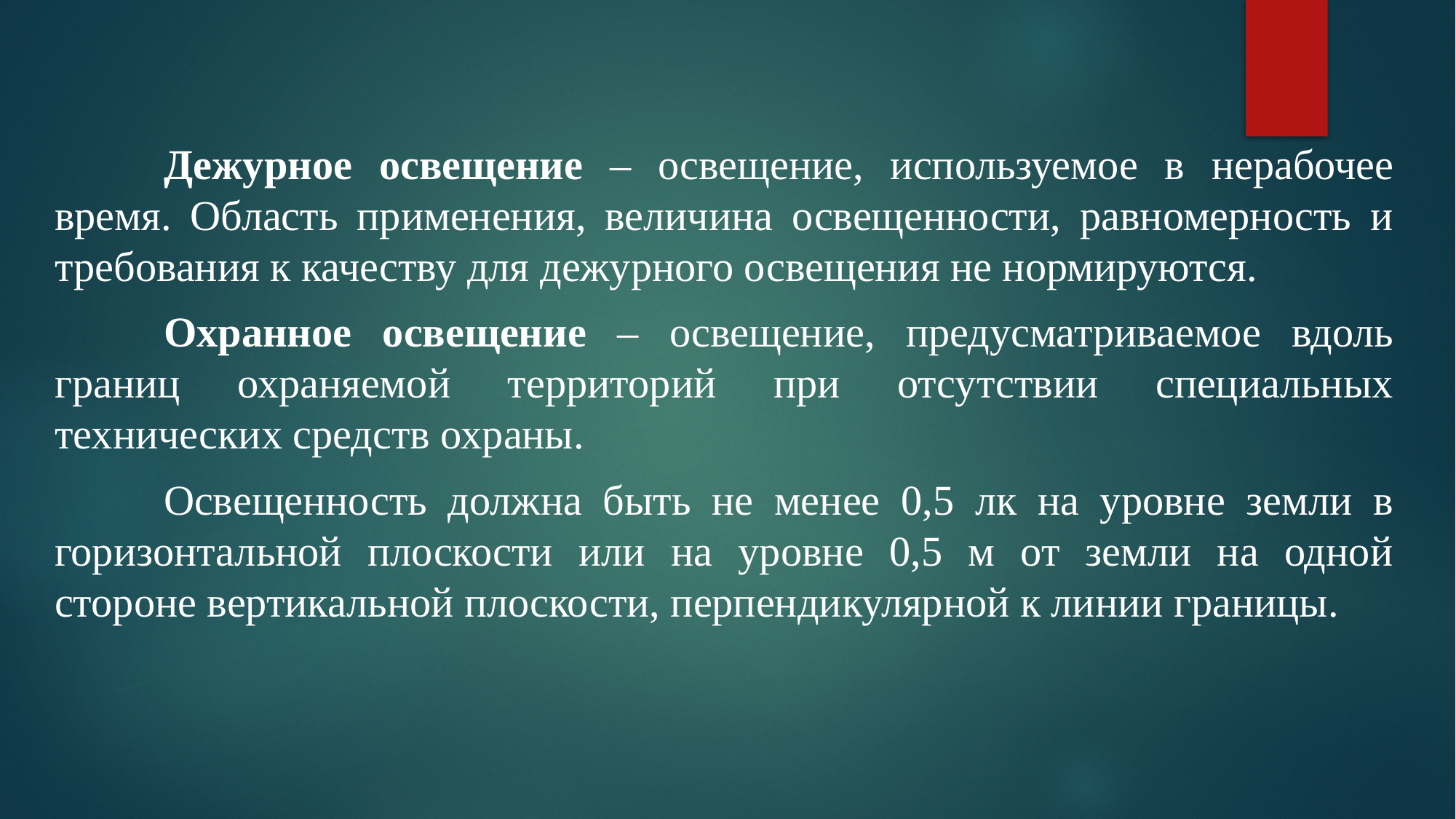

#
	Дежурное освещение – освещение, используемое в нерабочее время. Область применения, величина освещенности, равномерность и требования к качеству для дежурного освещения не нормируются.
	Охранное освещение – освещение, предусматриваемое вдоль границ охраняемой территорий при отсутствии специальных технических средств охраны.
	Освещенность должна быть не менее 0,5 лк на уровне земли в горизонтальной плоскости или на уровне 0,5 м от земли на одной стороне вертикальной плоскости, перпендикулярной к линии границы.